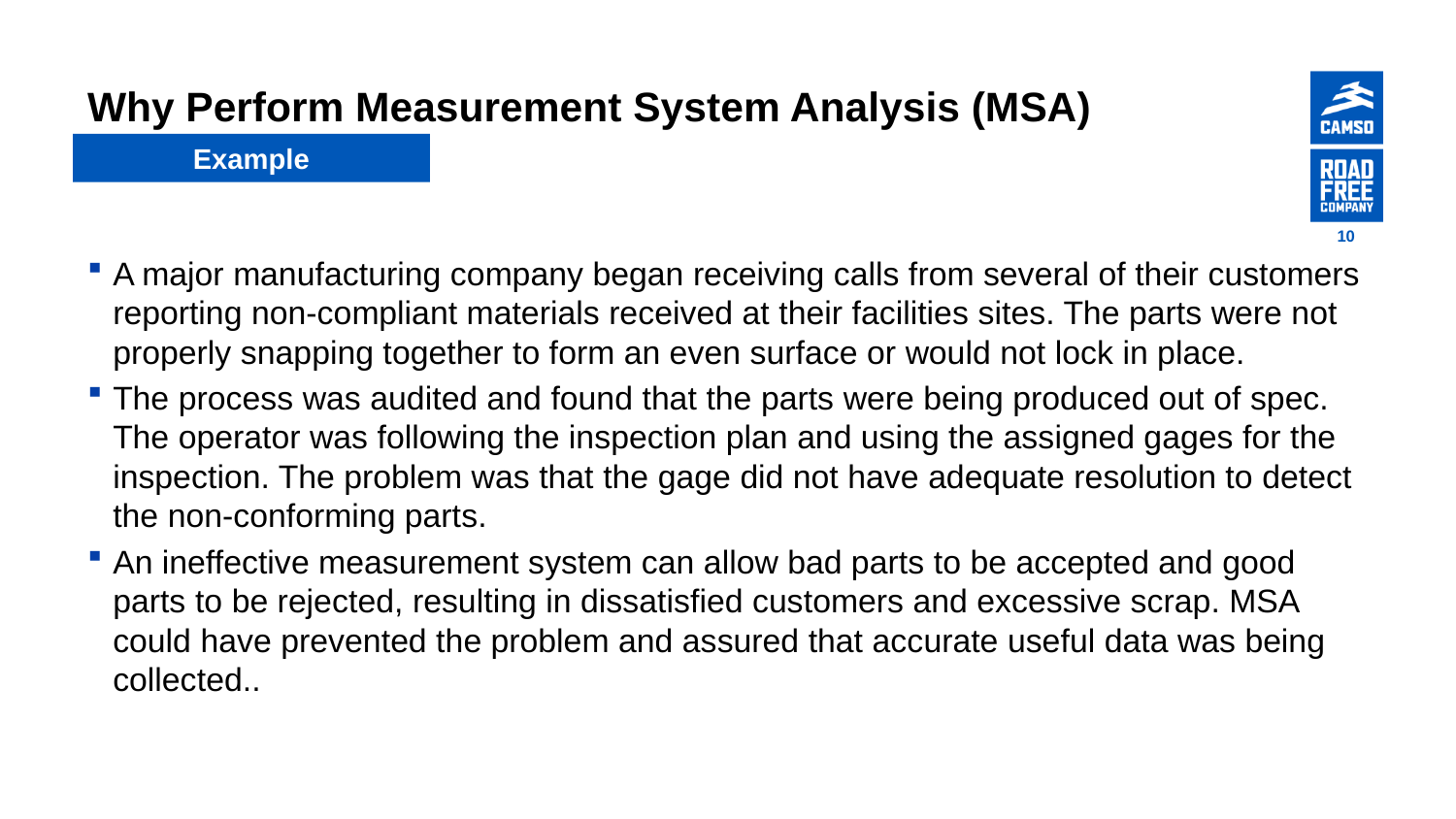

# Why Perform Measurement System Analysis (MSA)
Example
10
A major manufacturing company began receiving calls from several of their customers reporting non-compliant materials received at their facilities sites. The parts were not properly snapping together to form an even surface or would not lock in place.
The process was audited and found that the parts were being produced out of spec. The operator was following the inspection plan and using the assigned gages for the inspection. The problem was that the gage did not have adequate resolution to detect the non-conforming parts.
An ineffective measurement system can allow bad parts to be accepted and good parts to be rejected, resulting in dissatisfied customers and excessive scrap. MSA could have prevented the problem and assured that accurate useful data was being collected..